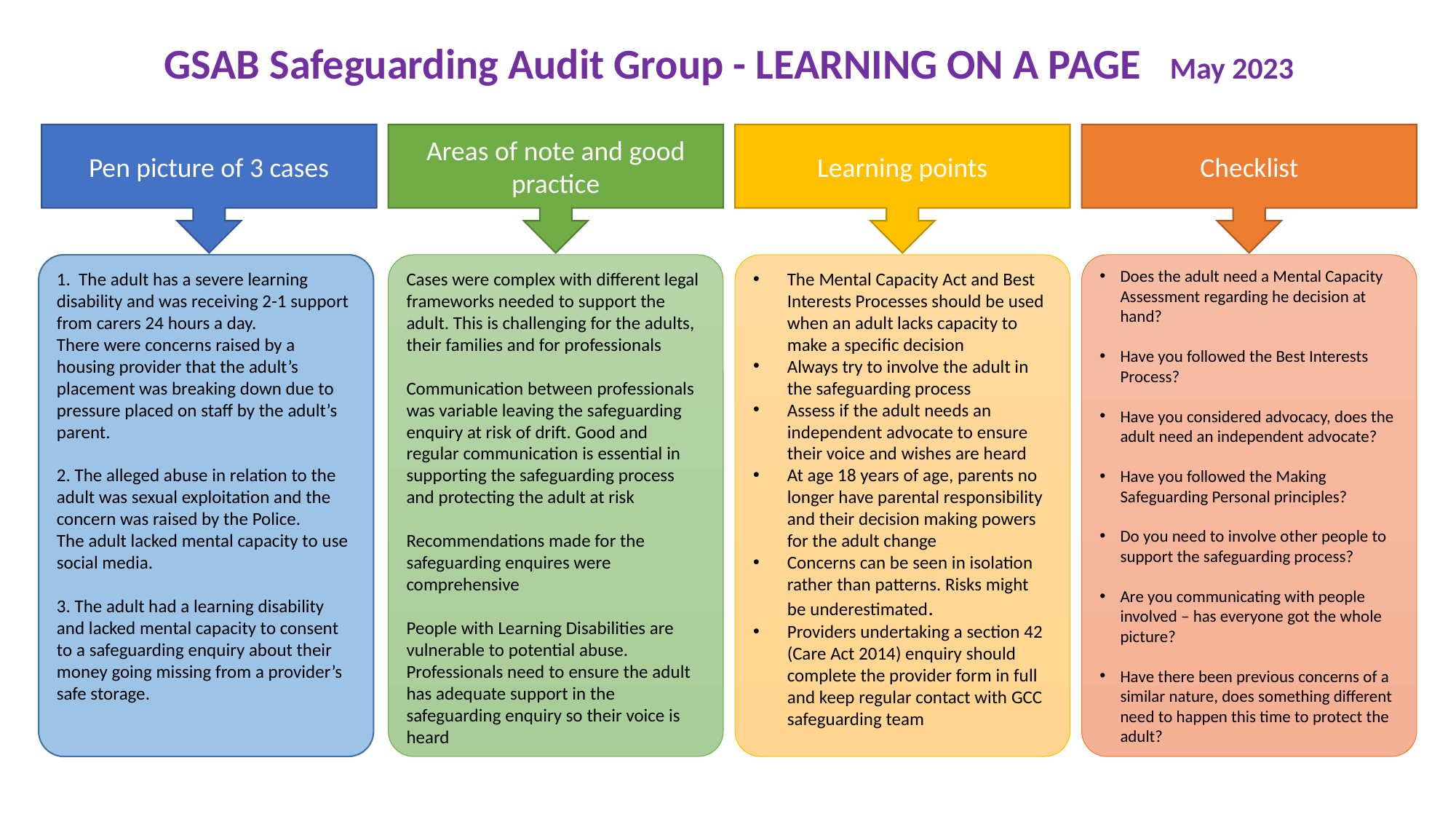

GSAB Safeguarding Audit Group - LEARNING ON A PAGE   May 2023
Areas of note and good practice
Checklist
Pen picture of 3 cases
Learning points
1.  The adult has a severe learning disability and was receiving 2-1 support from carers 24 hours a day.
There were concerns raised by a housing provider that the adult’s placement was breaking down due to pressure placed on staff by the adult’s parent.

2. The alleged abuse in relation to the adult was sexual exploitation and the concern was raised by the Police.
The adult lacked mental capacity to use social media.

3. The adult had a learning disability and lacked mental capacity to consent to a safeguarding enquiry about their money going missing from a provider’s safe storage.

Cases were complex with different legal frameworks needed to support the adult. This is challenging for the adults, their families and for professionals

Communication between professionals was variable leaving the safeguarding enquiry at risk of drift. Good and regular communication is essential in supporting the safeguarding process and protecting the adult at risk

Recommendations made for the safeguarding enquires were comprehensive

People with Learning Disabilities are vulnerable to potential abuse. Professionals need to ensure the adult has adequate support in the safeguarding enquiry so their voice is heard
The Mental Capacity Act and Best Interests Processes should be used when an adult lacks capacity to make a specific decision
Always try to involve the adult in the safeguarding process
Assess if the adult needs an independent advocate to ensure their voice and wishes are heard
At age 18 years of age, parents no longer have parental responsibility and their decision making powers for the adult change
Concerns can be seen in isolation rather than patterns. Risks might be underestimated.
Providers undertaking a section 42 (Care Act 2014) enquiry should complete the provider form in full and keep regular contact with GCC safeguarding team

Does the adult need a Mental Capacity Assessment regarding he decision at hand?

Have you followed the Best Interests Process?

Have you considered advocacy, does the adult need an independent advocate?

Have you followed the Making Safeguarding Personal principles?

Do you need to involve other people to support the safeguarding process?

Are you communicating with people involved – has everyone got the whole picture?

Have there been previous concerns of a similar nature, does something different need to happen this time to protect the adult?